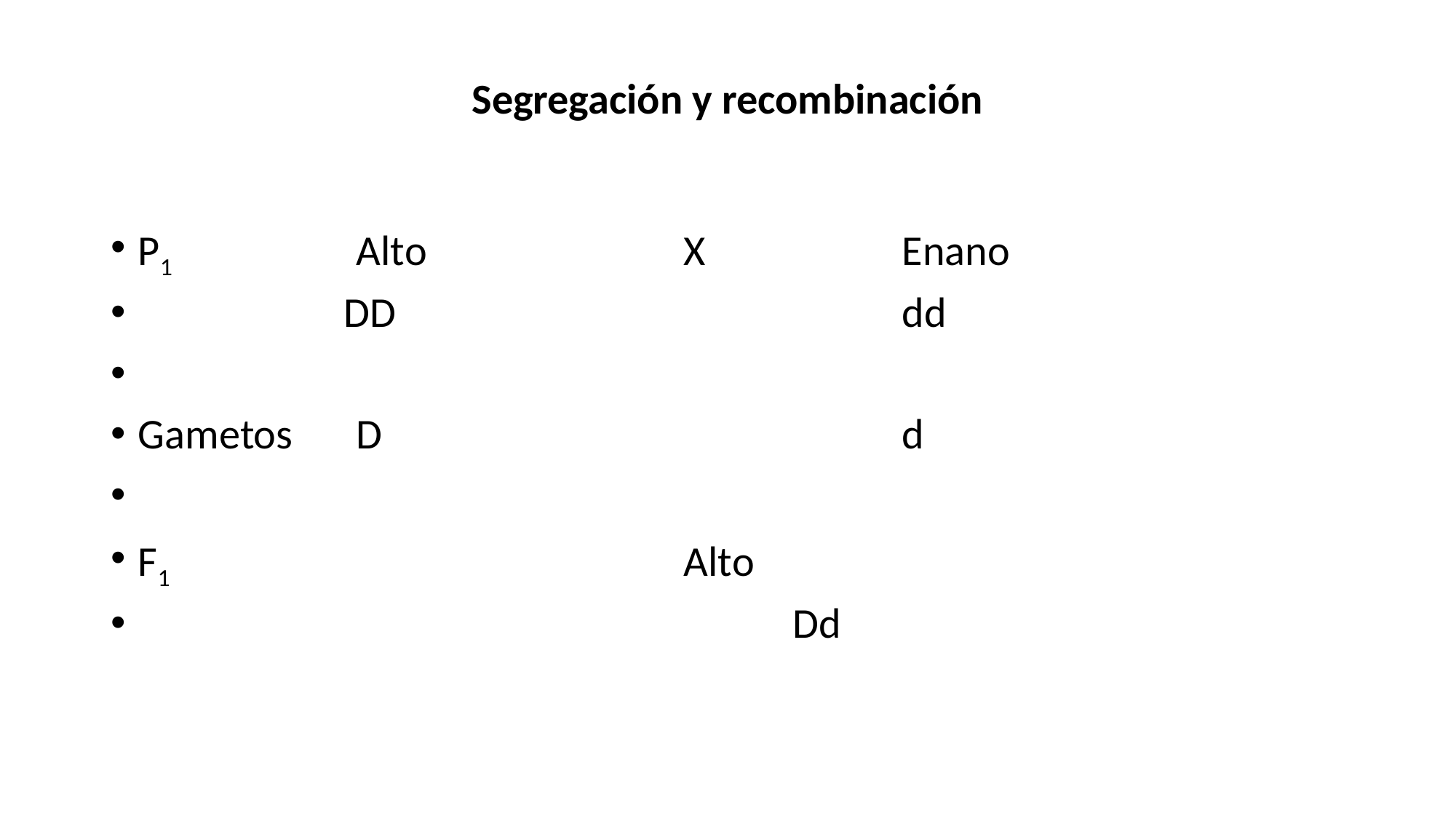

# Segregación y recombinación
P1		Alto			X		Enano
	          DD					dd

Gametos	D					d

F1					Alto
						Dd